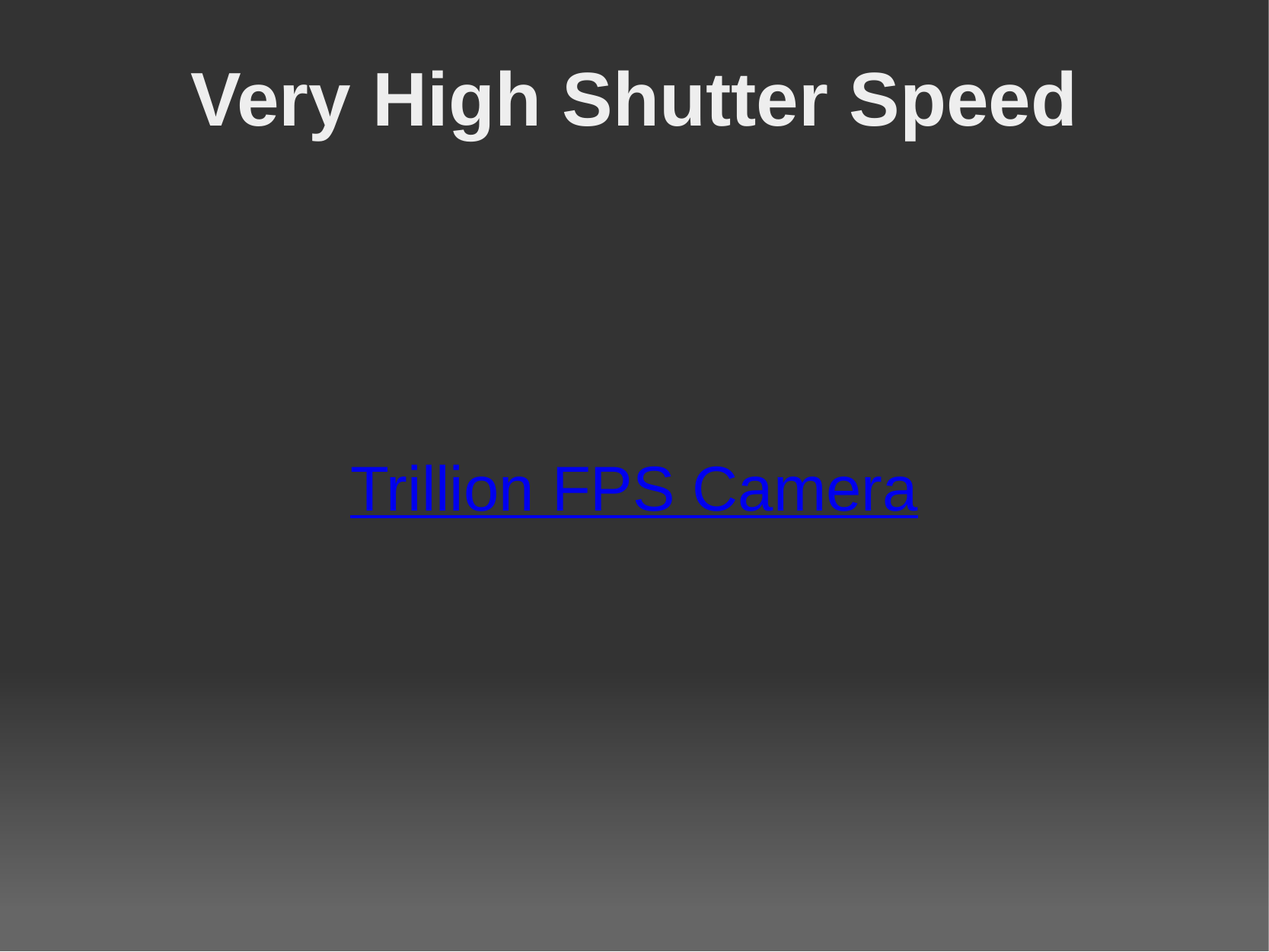

# Very High Shutter Speed
Trillion FPS Camera